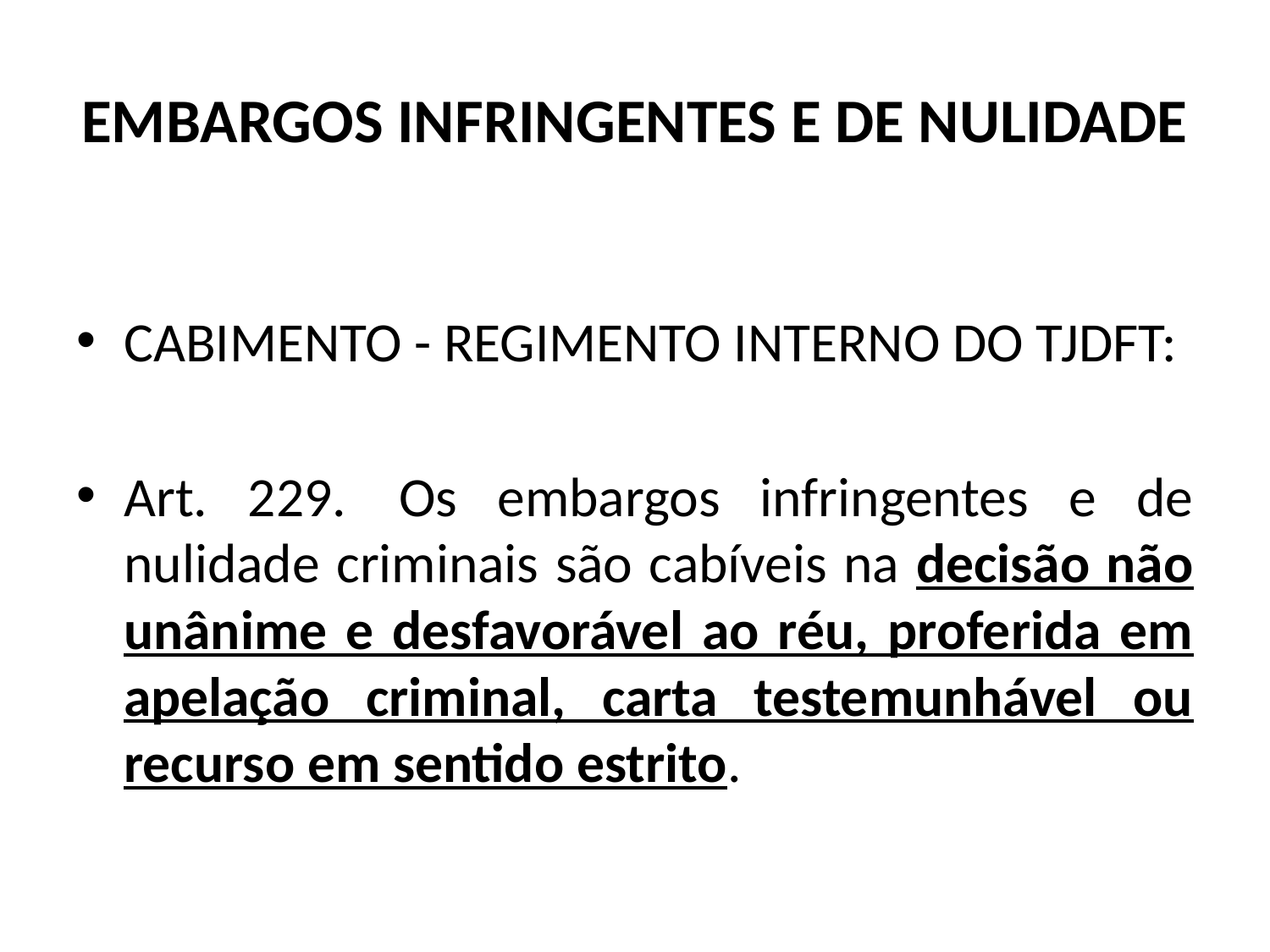

# EMBARGOS INFRINGENTES E DE NULIDADE

CABIMENTO - REGIMENTO INTERNO DO TJDFT:

Art. 229.  Os embargos infringentes e de nulidade criminais são cabíveis na decisão não unânime e desfavorável ao réu, proferida em apelação criminal, carta testemunhável ou recurso em sentido estrito.